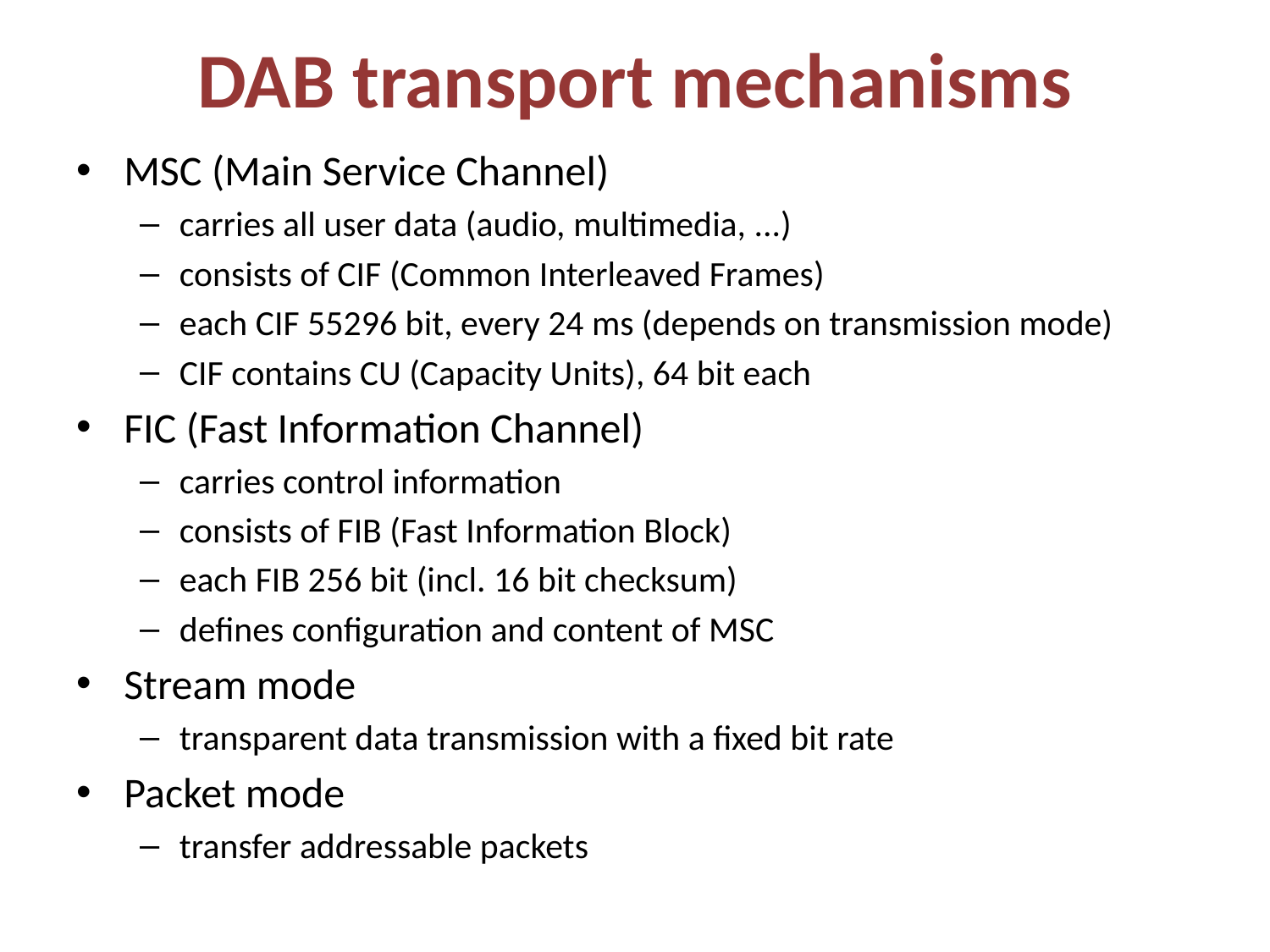

# DAB transport mechanisms
MSC (Main Service Channel)
carries all user data (audio, multimedia, ...)
consists of CIF (Common Interleaved Frames)
each CIF 55296 bit, every 24 ms (depends on transmission mode)
CIF contains CU (Capacity Units), 64 bit each
FIC (Fast Information Channel)
carries control information
consists of FIB (Fast Information Block)
each FIB 256 bit (incl. 16 bit checksum)
defines configuration and content of MSC
Stream mode
transparent data transmission with a fixed bit rate
Packet mode
transfer addressable packets